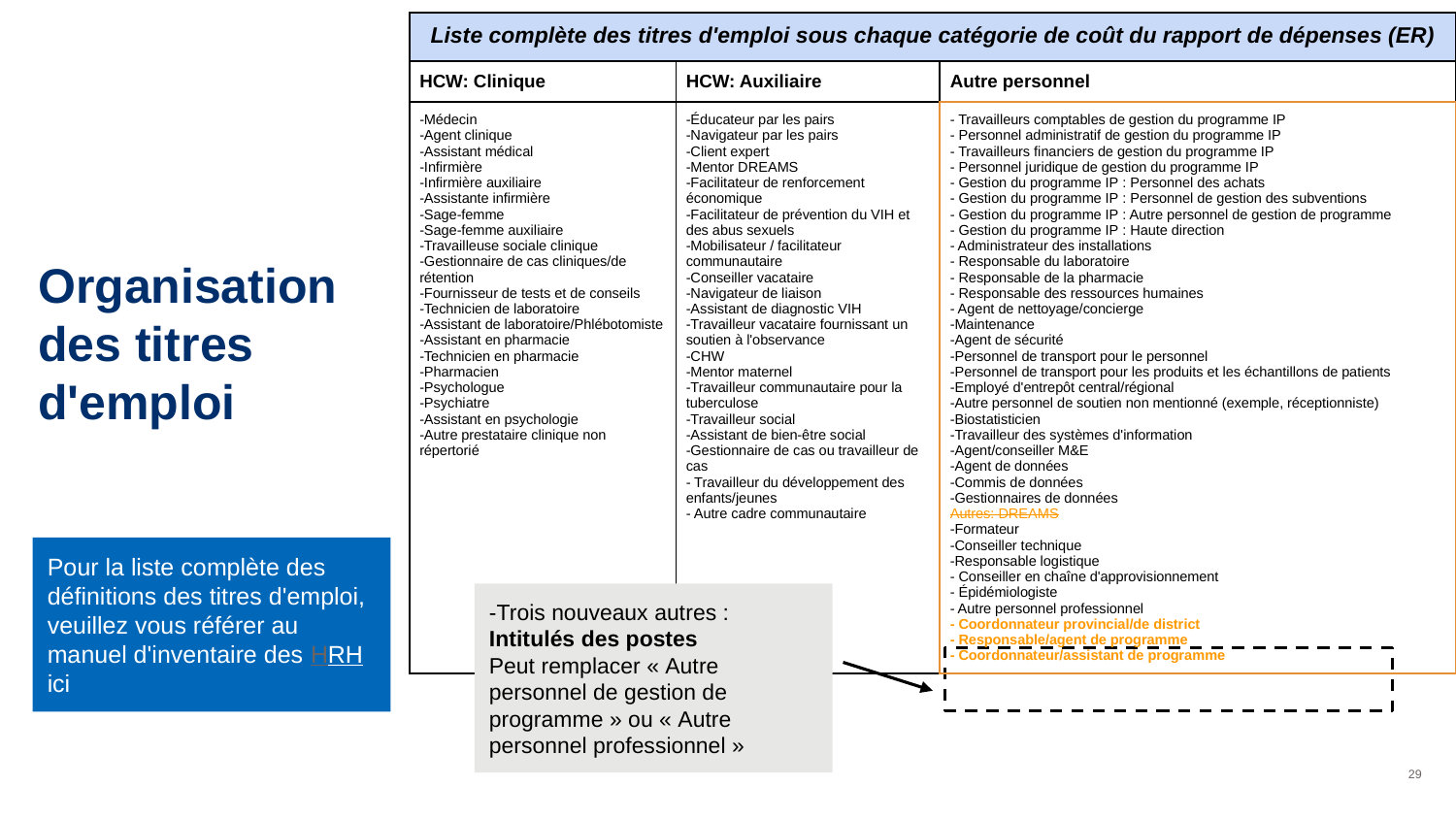

# Organisation des titres d'emploi
| Liste complète des titres d'emploi sous chaque catégorie de coût du rapport de dépenses (ER) |  |  |
| --- | --- | --- |
| HCW: Clinique | HCW: Auxiliaire | Autre personnel |
| -Médecin -Agent clinique -Assistant médical -Infirmière -Infirmière auxiliaire -Assistante infirmière -Sage-femme -Sage-femme auxiliaire -Travailleuse sociale clinique -Gestionnaire de cas cliniques/de rétention -Fournisseur de tests et de conseils -Technicien de laboratoire -Assistant de laboratoire/Phlébotomiste -Assistant en pharmacie -Technicien en pharmacie -Pharmacien -Psychologue -Psychiatre -Assistant en psychologie -Autre prestataire clinique non répertorié | -Éducateur par les pairs -Navigateur par les pairs -Client expert -Mentor DREAMS -Facilitateur de renforcement économique -Facilitateur de prévention du VIH et des abus sexuels -Mobilisateur / facilitateur communautaire -Conseiller vacataire -Navigateur de liaison -Assistant de diagnostic VIH -Travailleur vacataire fournissant un soutien à l'observance -CHW -Mentor maternel -Travailleur communautaire pour la tuberculose -Travailleur social -Assistant de bien-être social -Gestionnaire de cas ou travailleur de cas - Travailleur du développement des enfants/jeunes - Autre cadre communautaire | - Travailleurs comptables de gestion du programme IP - Personnel administratif de gestion du programme IP - Travailleurs financiers de gestion du programme IP - Personnel juridique de gestion du programme IP - Gestion du programme IP : Personnel des achats - Gestion du programme IP : Personnel de gestion des subventions - Gestion du programme IP : Autre personnel de gestion de programme - Gestion du programme IP : Haute direction - Administrateur des installations - Responsable du laboratoire - Responsable de la pharmacie - Responsable des ressources humaines - Agent de nettoyage/concierge -Maintenance -Agent de sécurité -Personnel de transport pour le personnel -Personnel de transport pour les produits et les échantillons de patients -Employé d'entrepôt central/régional -Autre personnel de soutien non mentionné (exemple, réceptionniste) -Biostatisticien -Travailleur des systèmes d'information -Agent/conseiller M&E -Agent de données -Commis de données -Gestionnaires de données Autres: DREAMS -Formateur -Conseiller technique -Responsable logistique - Conseiller en chaîne d'approvisionnement - Épidémiologiste - Autre personnel professionnel - Coordonnateur provincial/de district - Responsable/agent de programme - Coordonnateur/assistant de programme |
Pour la liste complète des définitions des titres d'emploi, veuillez vous référer au manuel d'inventaire des HRH ici
-Trois nouveaux autres : Intitulés des postes
Peut remplacer « Autre personnel de gestion de programme » ou « Autre personnel professionnel »

29